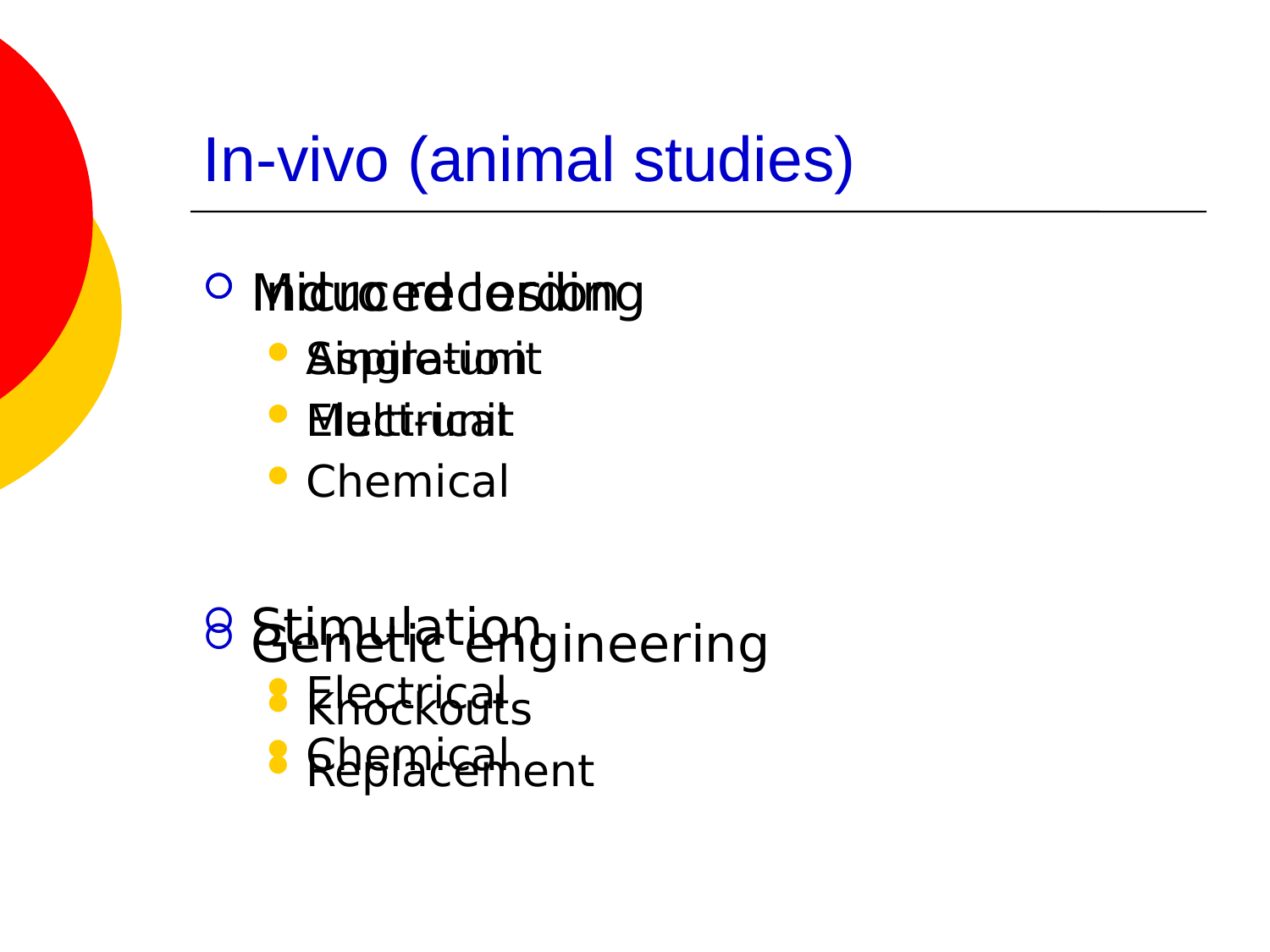

# In-vivo (animal studies)
Induced lesion
Aspiration
Electrical
Chemical

Stimulation
Electrical
Chemical

Micro recording
Single-unit
Multi-unit

Genetic engineering
Knockouts
Replacement